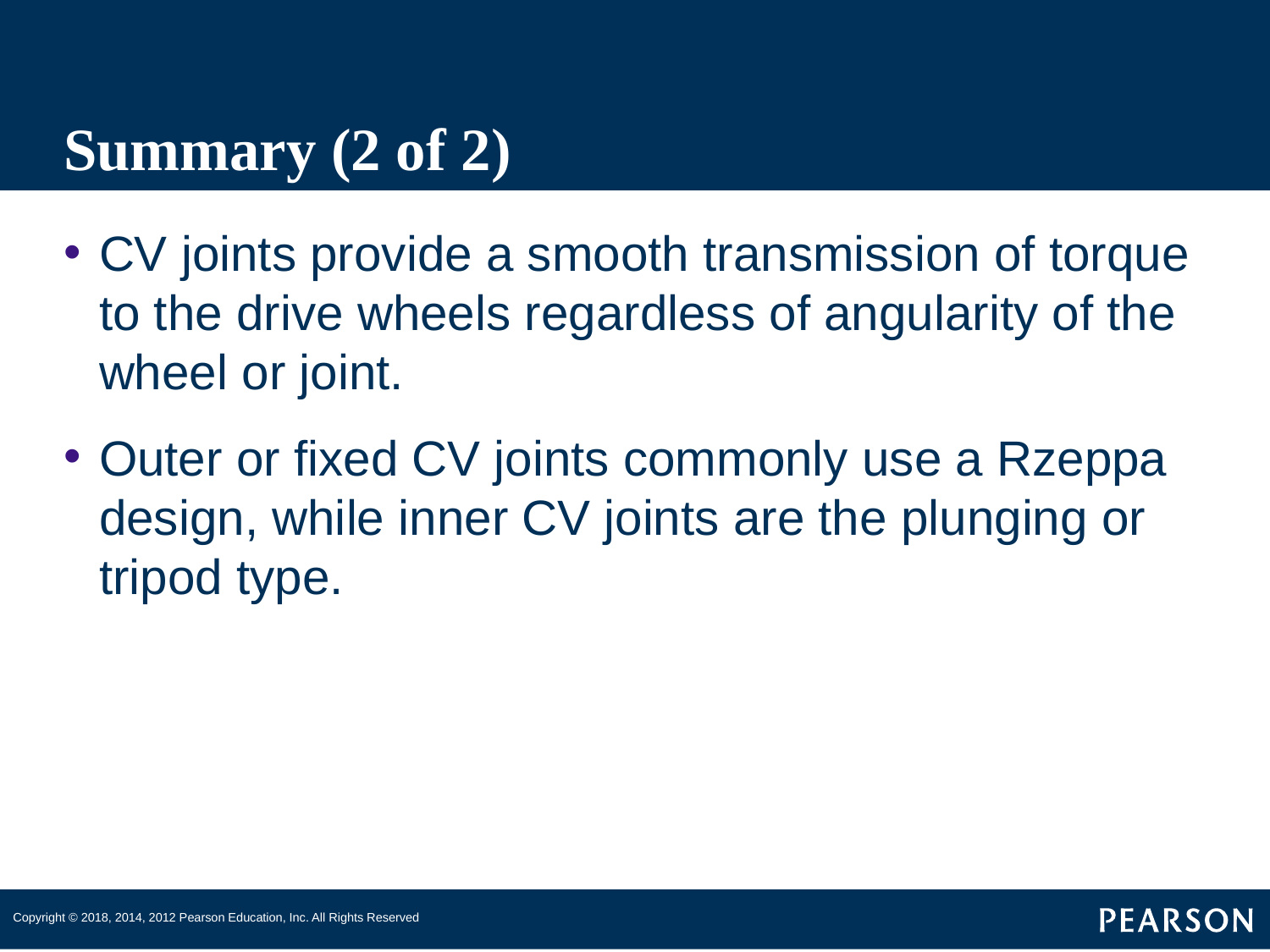

# Summary (2 of 2)
CV joints provide a smooth transmission of torque to the drive wheels regardless of angularity of the wheel or joint.
Outer or fixed CV joints commonly use a Rzeppa design, while inner CV joints are the plunging or tripod type.